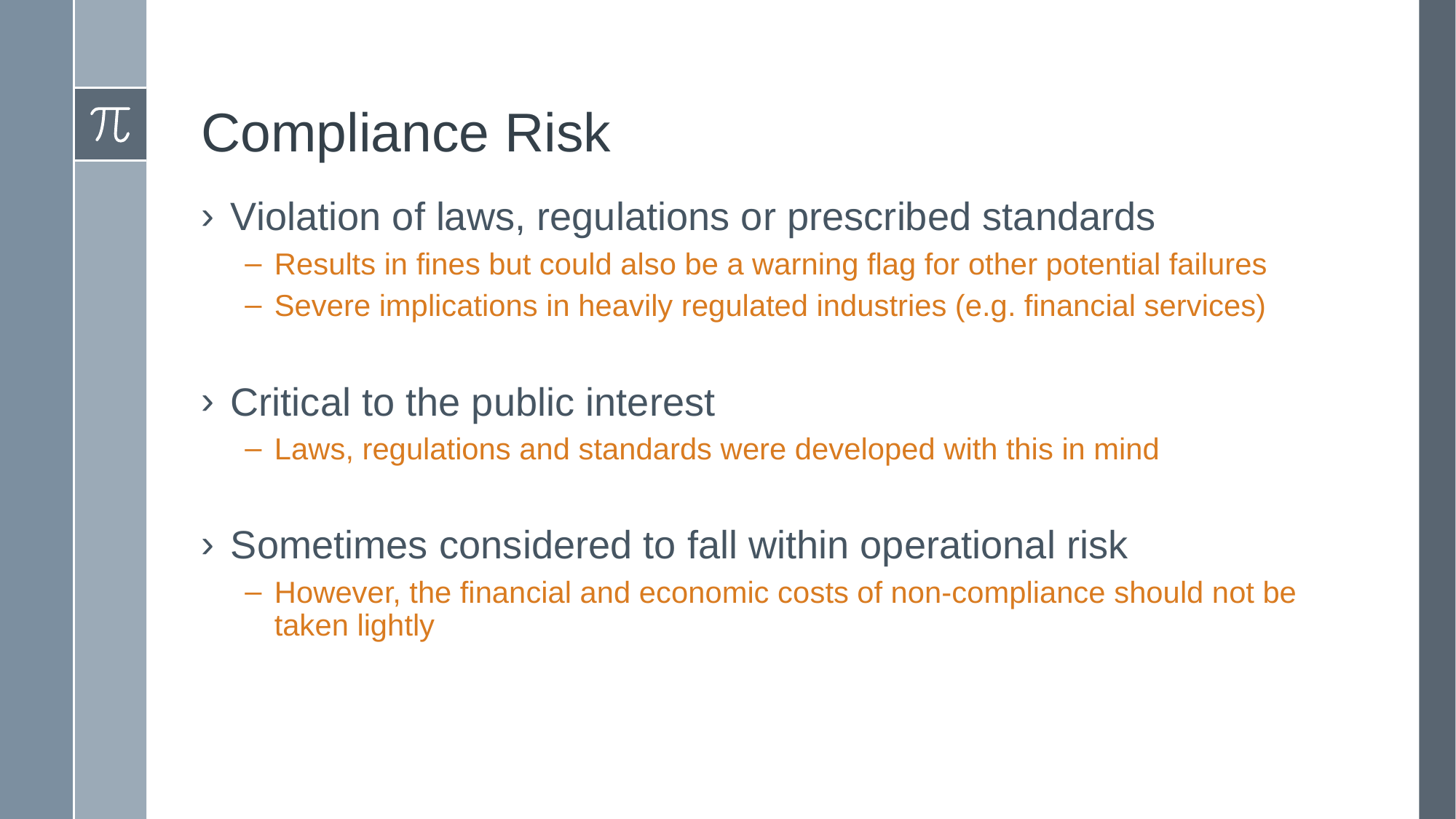

# Compliance Risk
Violation of laws, regulations or prescribed standards
Results in fines but could also be a warning flag for other potential failures
Severe implications in heavily regulated industries (e.g. financial services)

Critical to the public interest
Laws, regulations and standards were developed with this in mind

Sometimes considered to fall within operational risk
However, the financial and economic costs of non-compliance should not be taken lightly